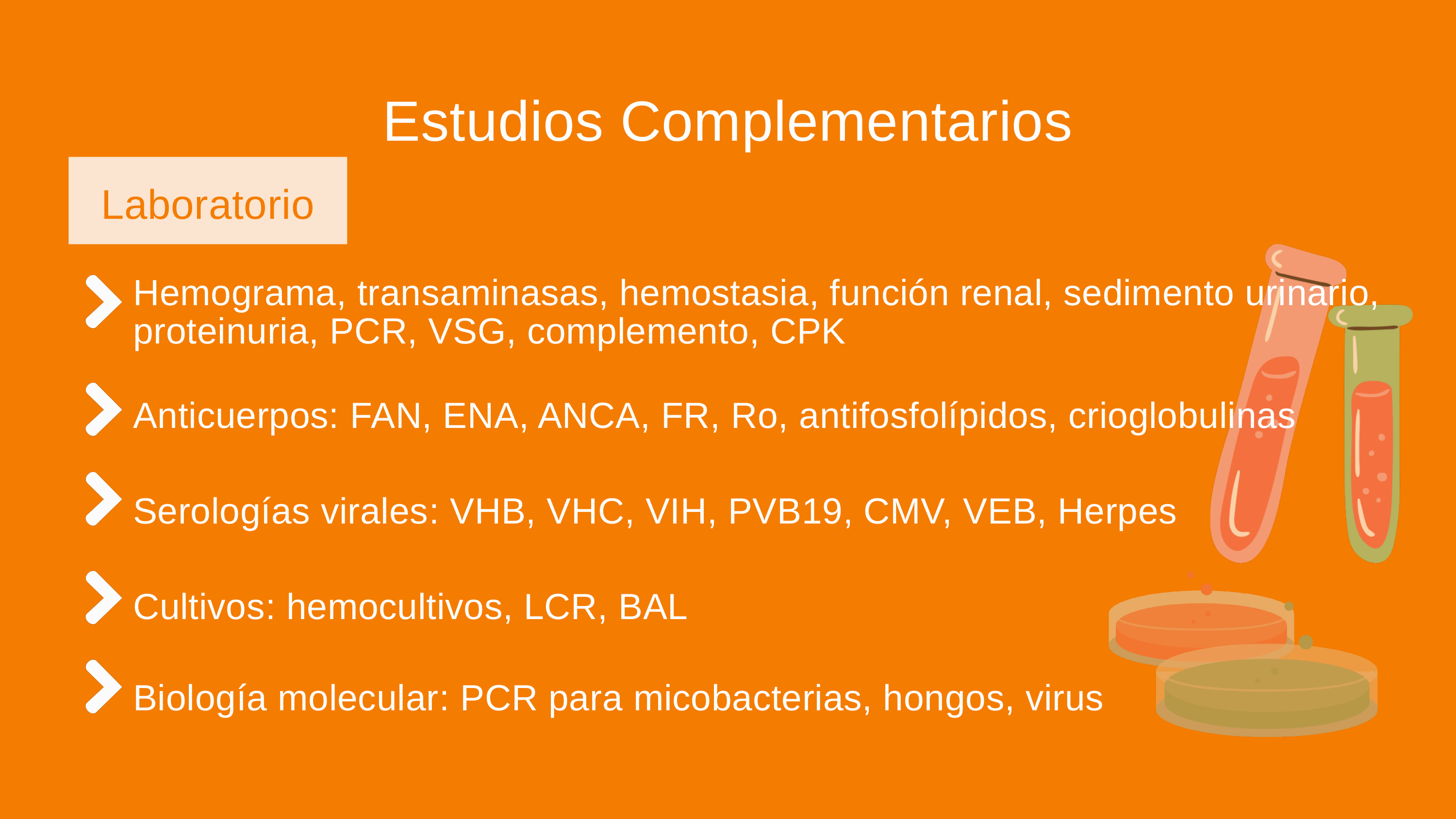

Estudios Complementarios

Laboratorio

Hemograma, transaminasas, hemostasia, función renal, sedimento urinario, proteinuria, PCR, VSG, complemento, CPK

Anticuerpos: FAN, ENA, ANCA, FR, Ro, antifosfolípidos, crioglobulinas

Serologías virales: VHB, VHC, VIH, PVB19, CMV, VEB, Herpes

Cultivos: hemocultivos, LCR, BAL

Biología molecular: PCR para micobacterias, hongos, virus